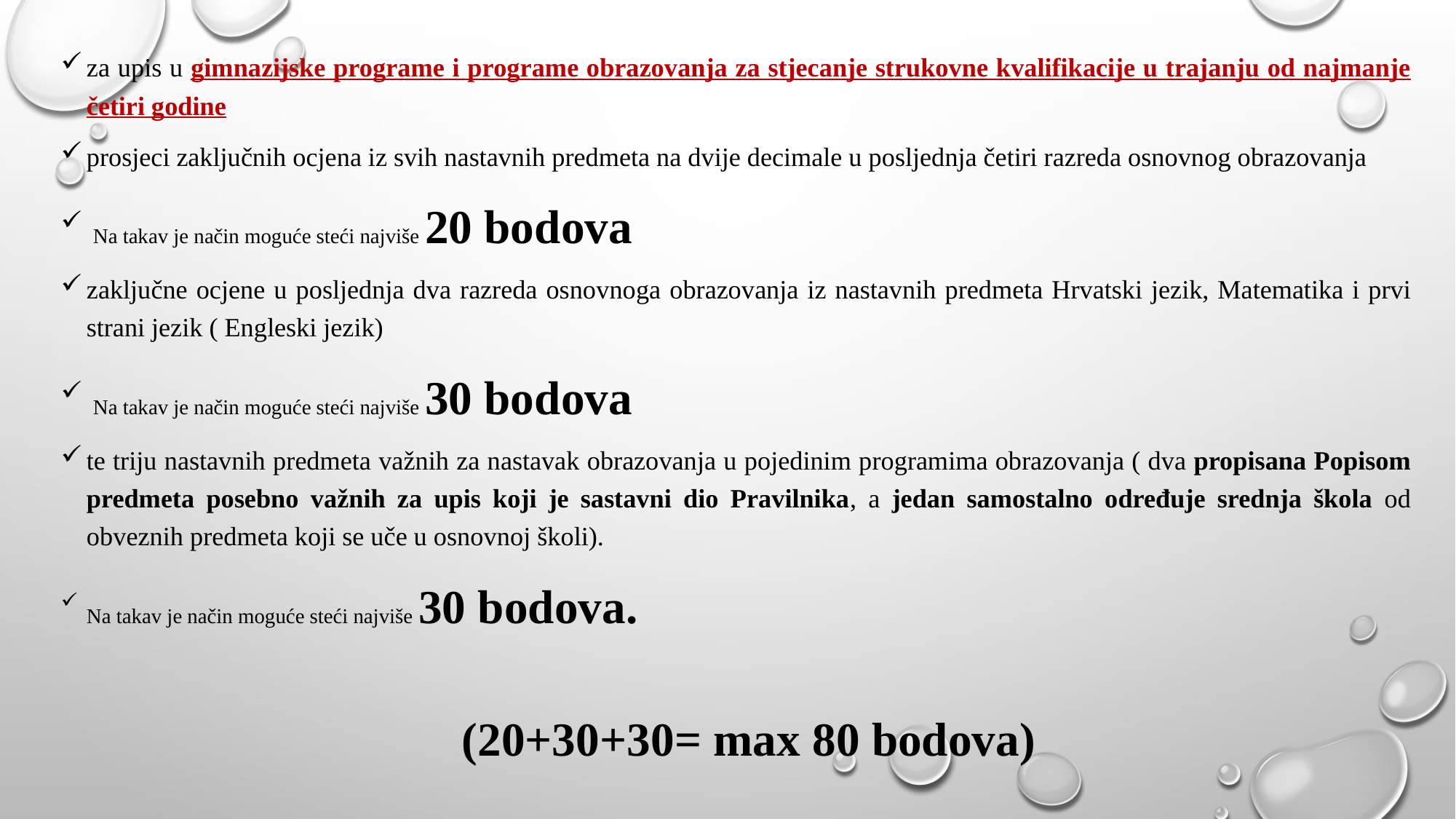

za upis u gimnazijske programe i programe obrazovanja za stjecanje strukovne kvalifikacije u trajanju od najmanje četiri godine
prosjeci zaključnih ocjena iz svih nastavnih predmeta na dvije decimale u posljednja četiri razreda osnovnog obrazovanja
 Na takav je način moguće steći najviše 20 bodova
zaključne ocjene u posljednja dva razreda osnovnoga obrazovanja iz nastavnih predmeta Hrvatski jezik, Matematika i prvi strani jezik ( Engleski jezik)
 Na takav je način moguće steći najviše 30 bodova
te triju nastavnih predmeta važnih za nastavak obrazovanja u pojedinim programima obrazovanja ( dva propisana Popisom predmeta posebno važnih za upis koji je sastavni dio Pravilnika, a jedan samostalno određuje srednja škola od obveznih predmeta koji se uče u osnovnoj školi).
Na takav je način moguće steći najviše 30 bodova.

    (20+30+30= max 80 bodova)